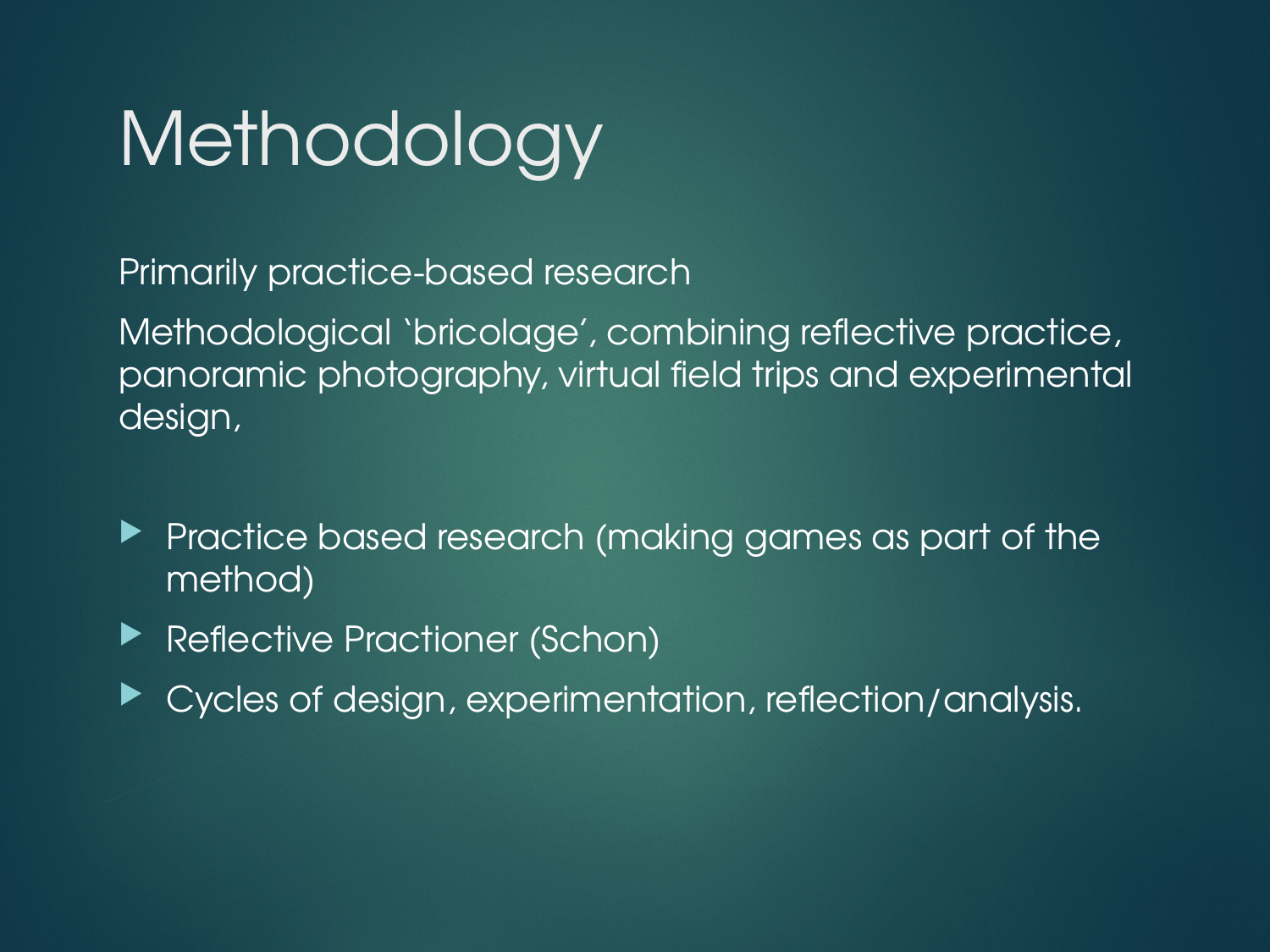

# Methodology
Primarily practice-based research
Methodological ‘bricolage’, combining reflective practice, panoramic photography, virtual field trips and experimental design,

Practice based research (making games as part of the method)
Reflective Practioner (Schon)
Cycles of design, experimentation, reflection/analysis.